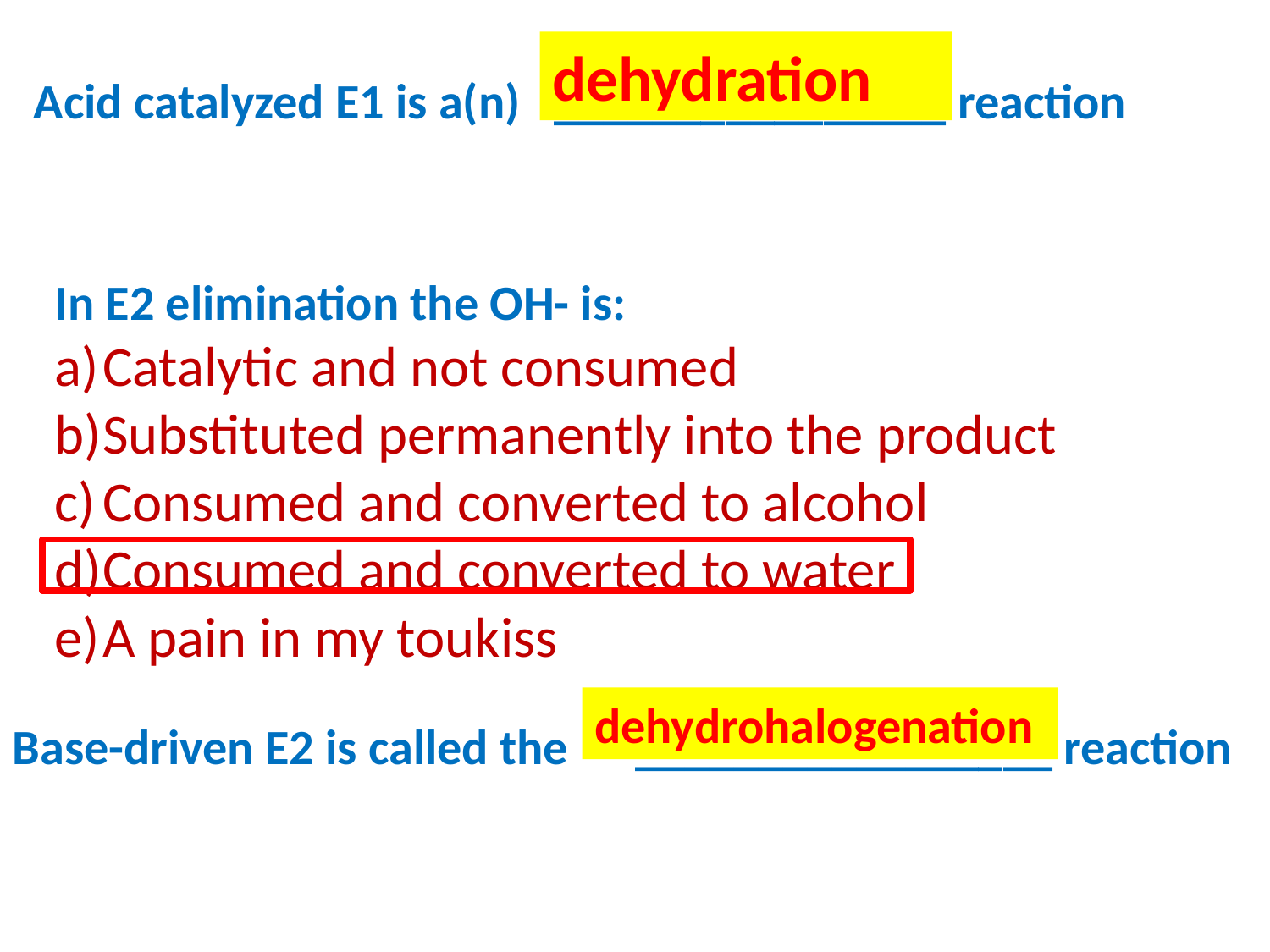

dehydration
Acid catalyzed E1 is a(n)   ________________ reaction
In E2 elimination the OH- is:
Catalytic and not consumed
Substituted permanently into the product
Consumed and converted to alcohol
Consumed and converted to water
A pain in my toukiss

dehydrohalogenation
Base-driven E2 is called the      _________________ reaction